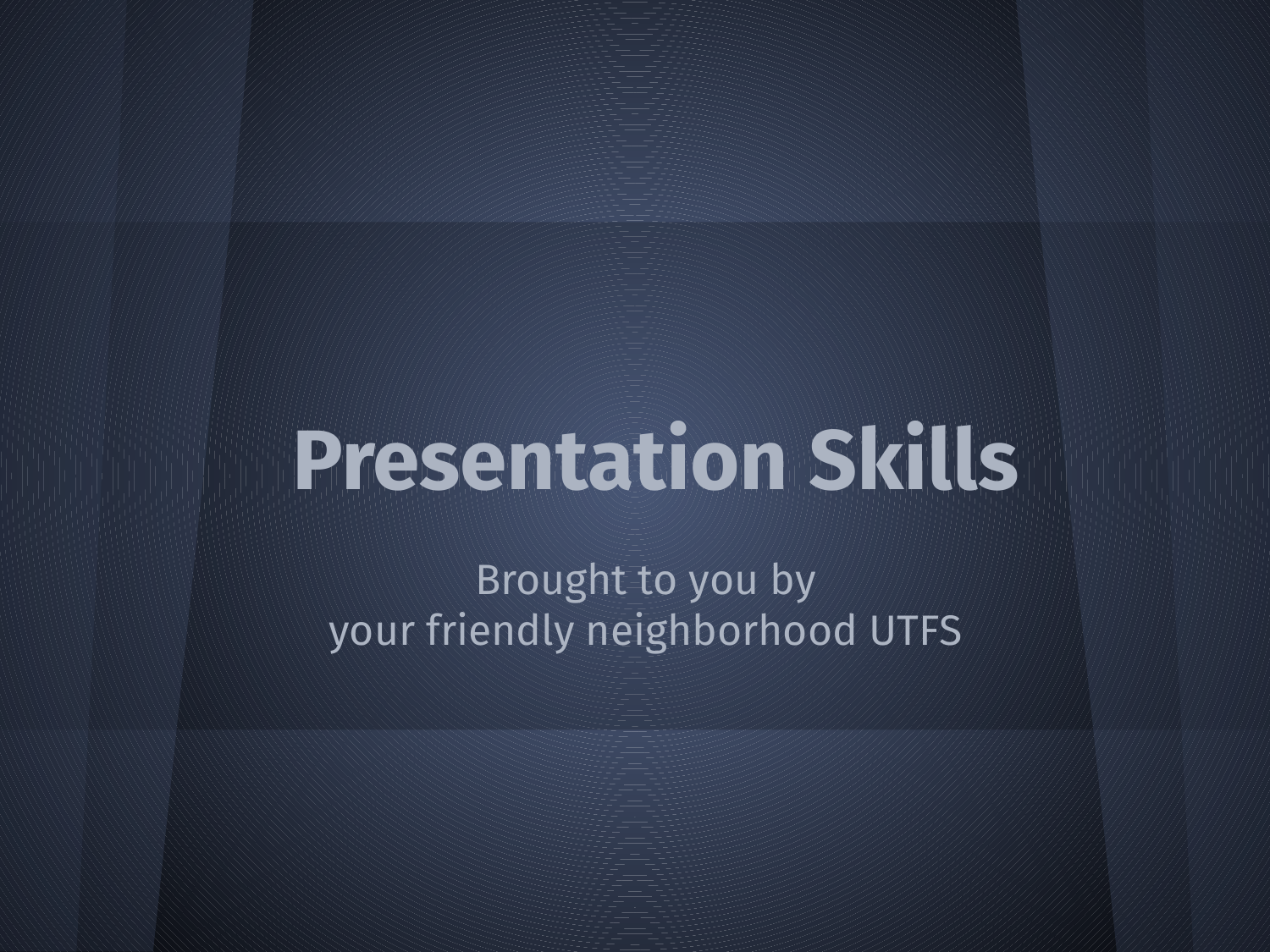

# Presentation Skills
Brought to you by
your friendly neighborhood UTFS